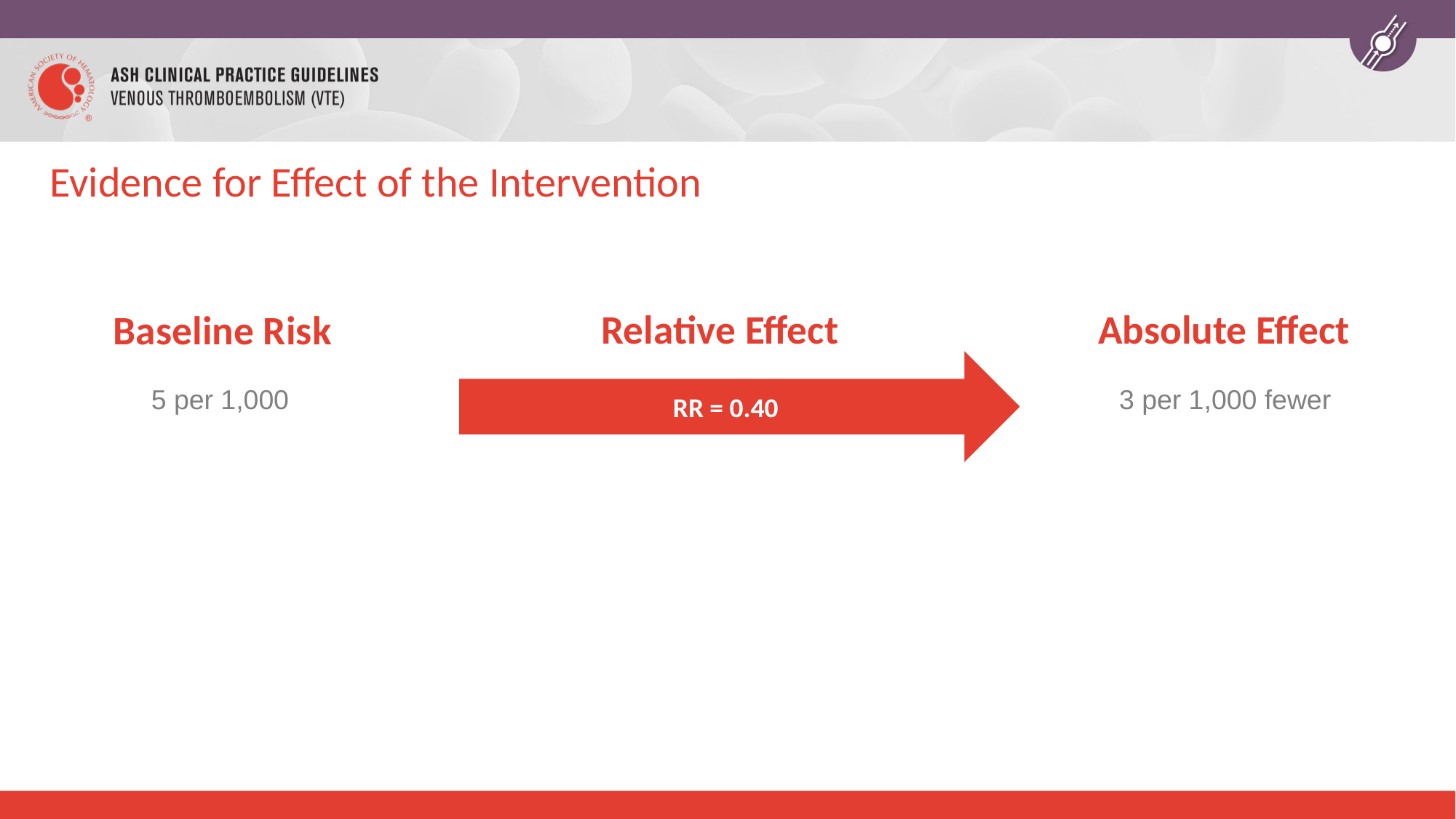

# Evidence for Effect of the Intervention
Relative Effect
Absolute Effect
Baseline Risk
RR = 0.40
5 per 1,000
3 per 1,000 fewer